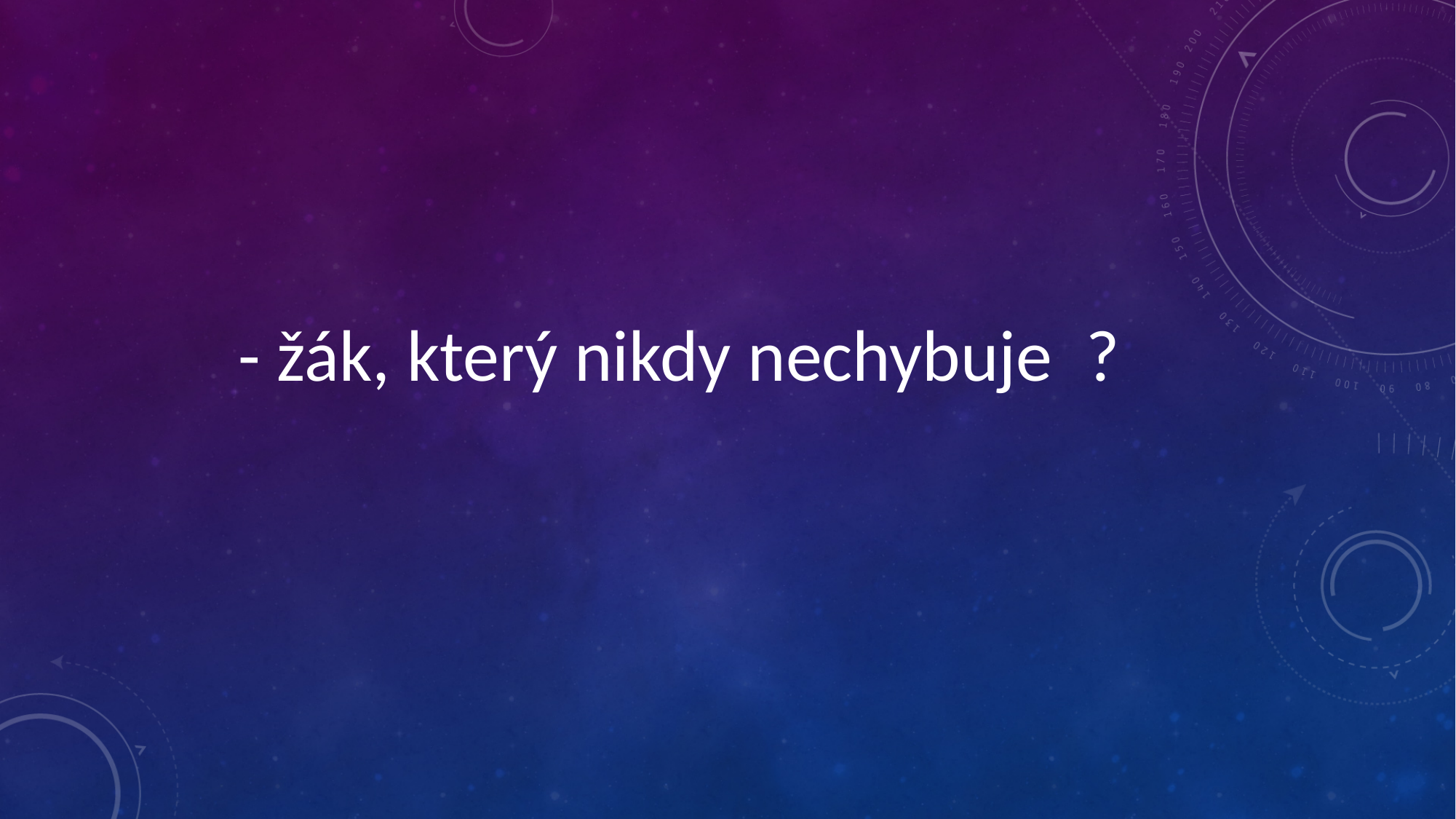

#
- žák, který nikdy nechybuje  ?